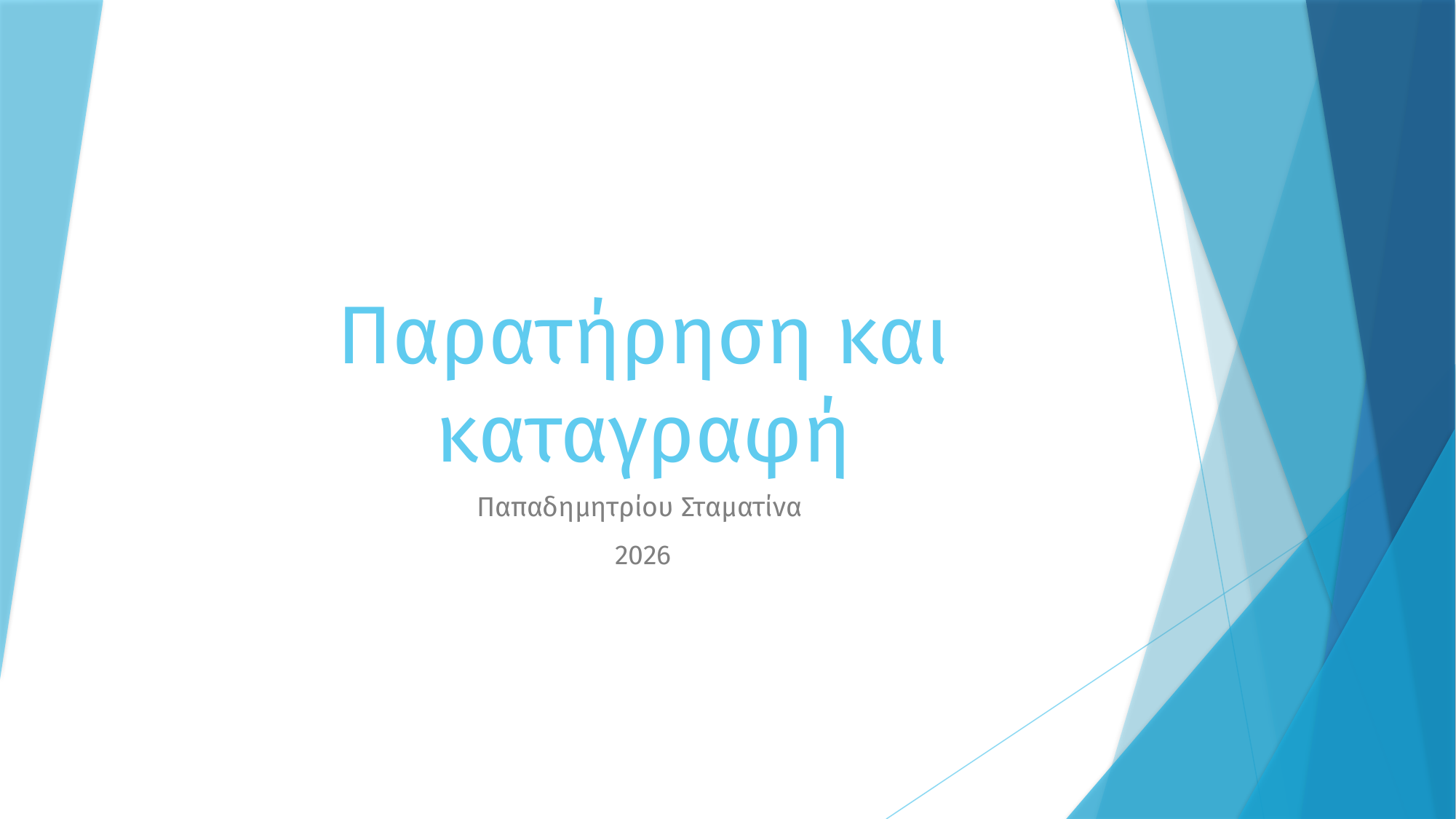

# Παρατήρηση και καταγραφή
Παπαδημητρίου Σταματίνα
2026